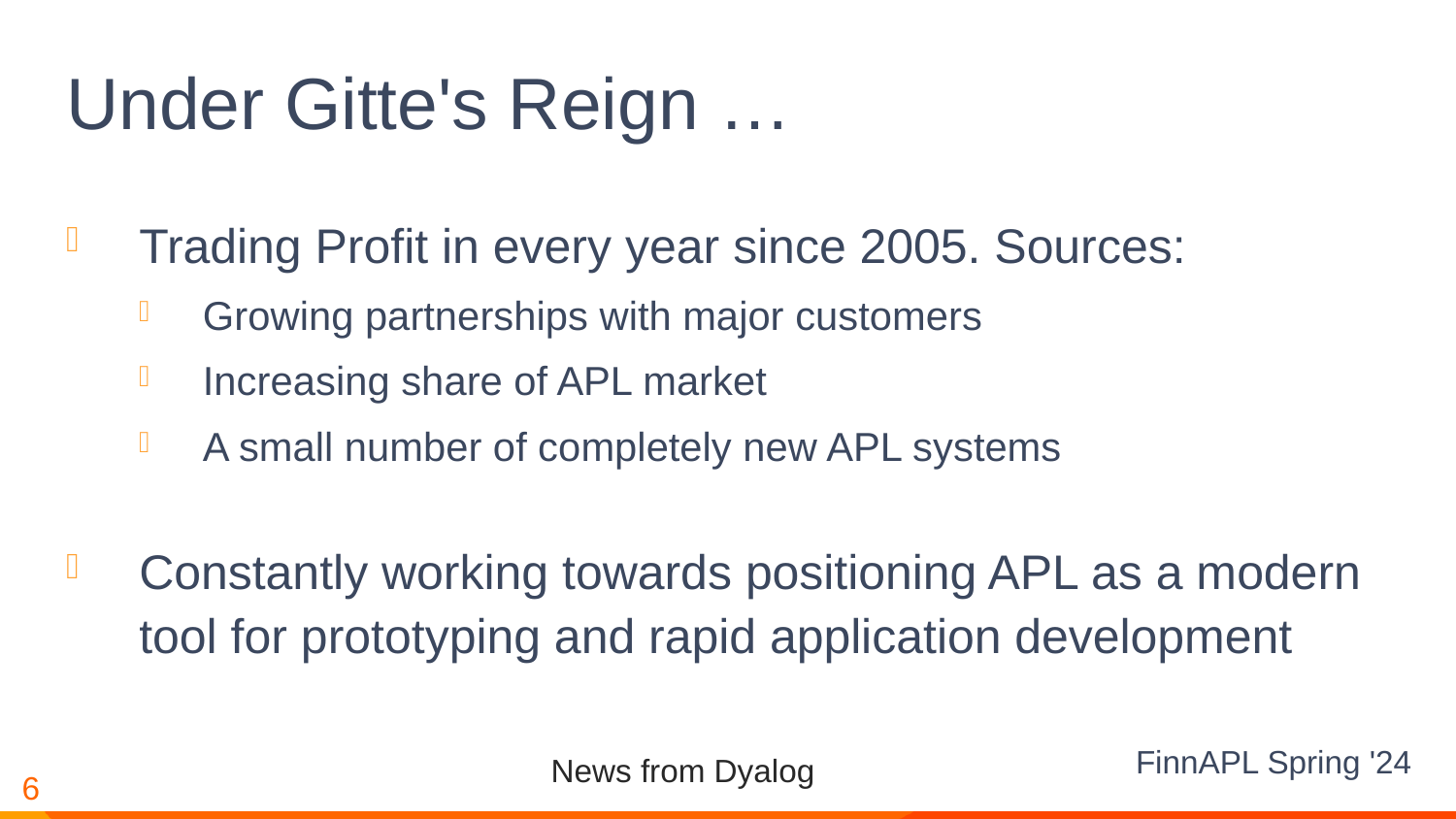

# Under Gitte's Reign …
Trading Profit in every year since 2005. Sources:
Growing partnerships with major customers
Increasing share of APL market
A small number of completely new APL systems
Constantly working towards positioning APL as a modern tool for prototyping and rapid application development